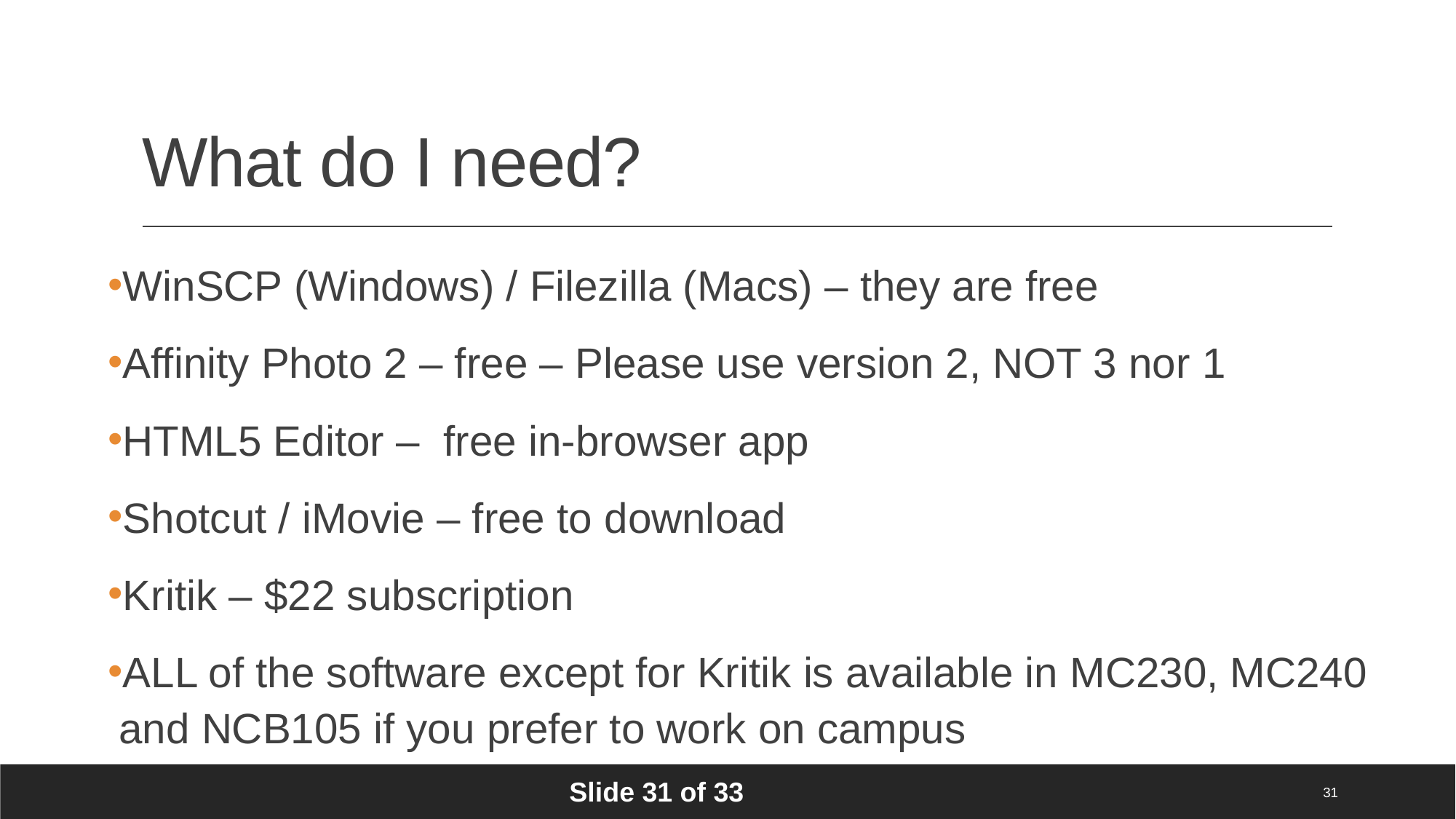

# What do I need?
WinSCP (Windows) / Filezilla (Macs) – they are free
Affinity Photo 2 – free – Please use version 2, NOT 3 nor 1
HTML5 Editor –  free in-browser app
Shotcut / iMovie – free to download
Kritik – $22 subscription
ALL of the software except for Kritik is available in MC230, MC240 and NCB105 if you prefer to work on campus
31